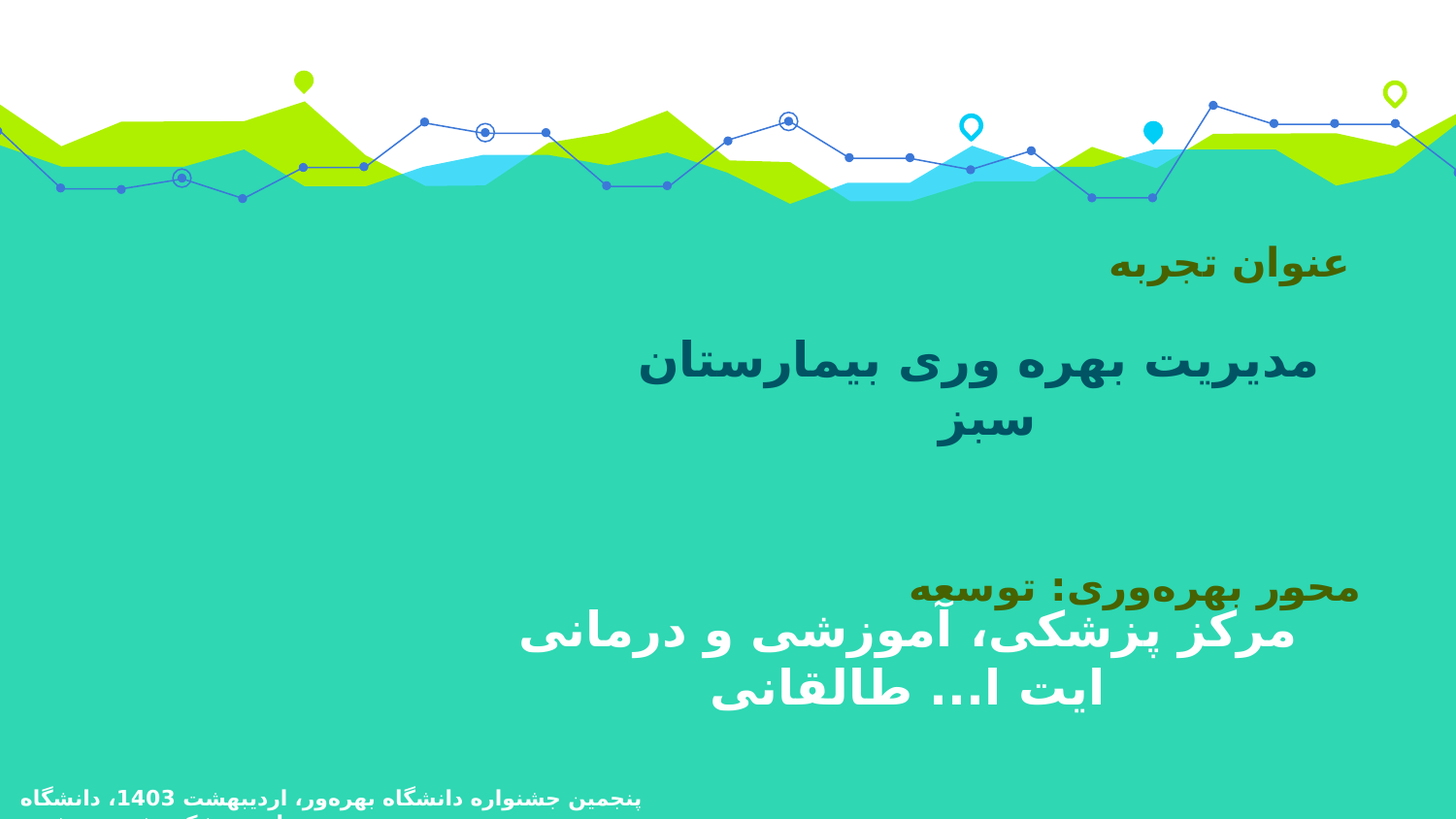

عنوان تجربه

مدیریت بهره وری بیمارستان سبز
محور بهره‌وری: توسعه
مرکز پزشکی، آموزشی و درمانی ایت ا... طالقانی